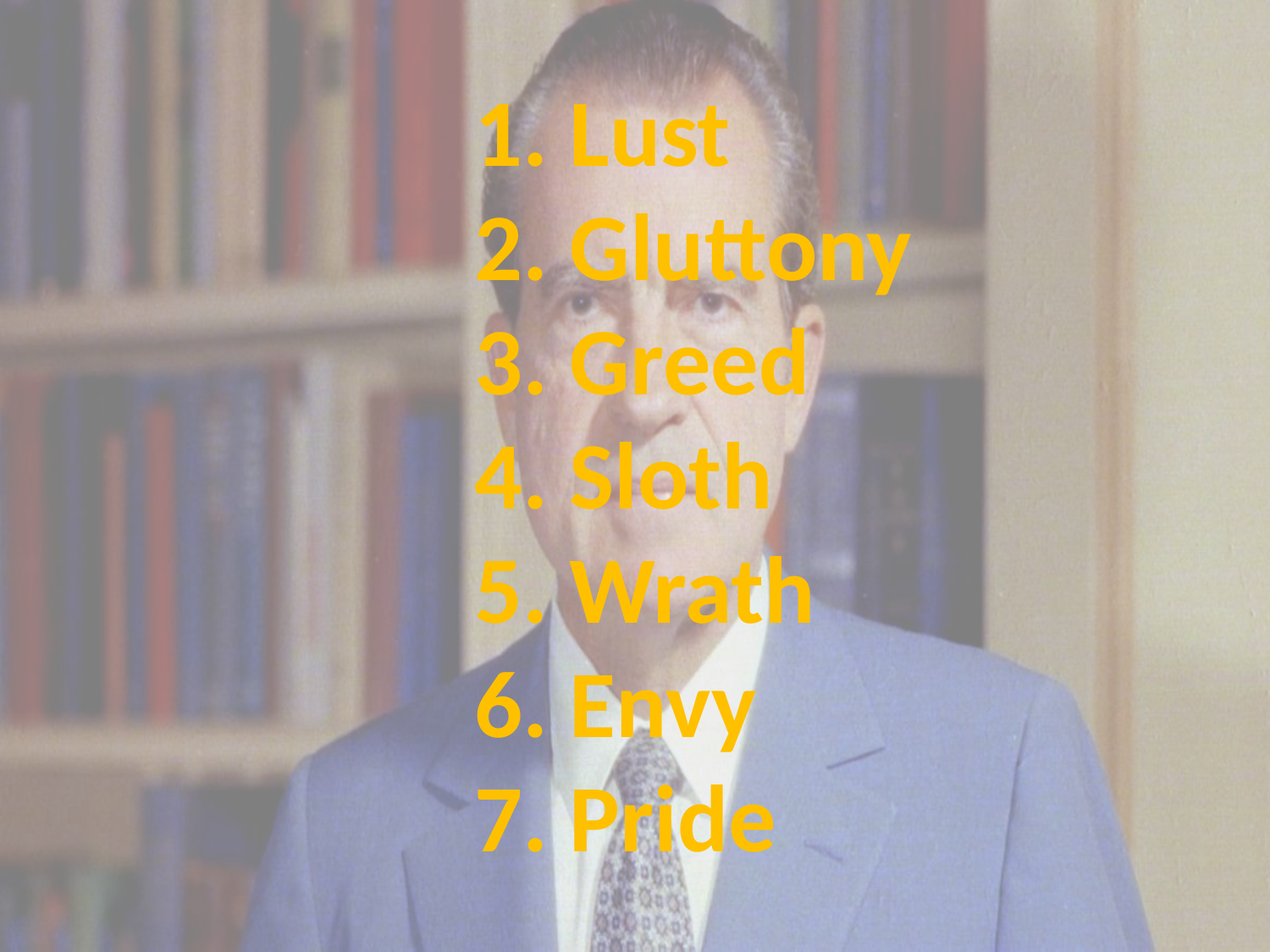

# 1. Lust 2. Gluttony 3. Greed 4. Sloth 5. Wrath 6. Envy 7. Pride